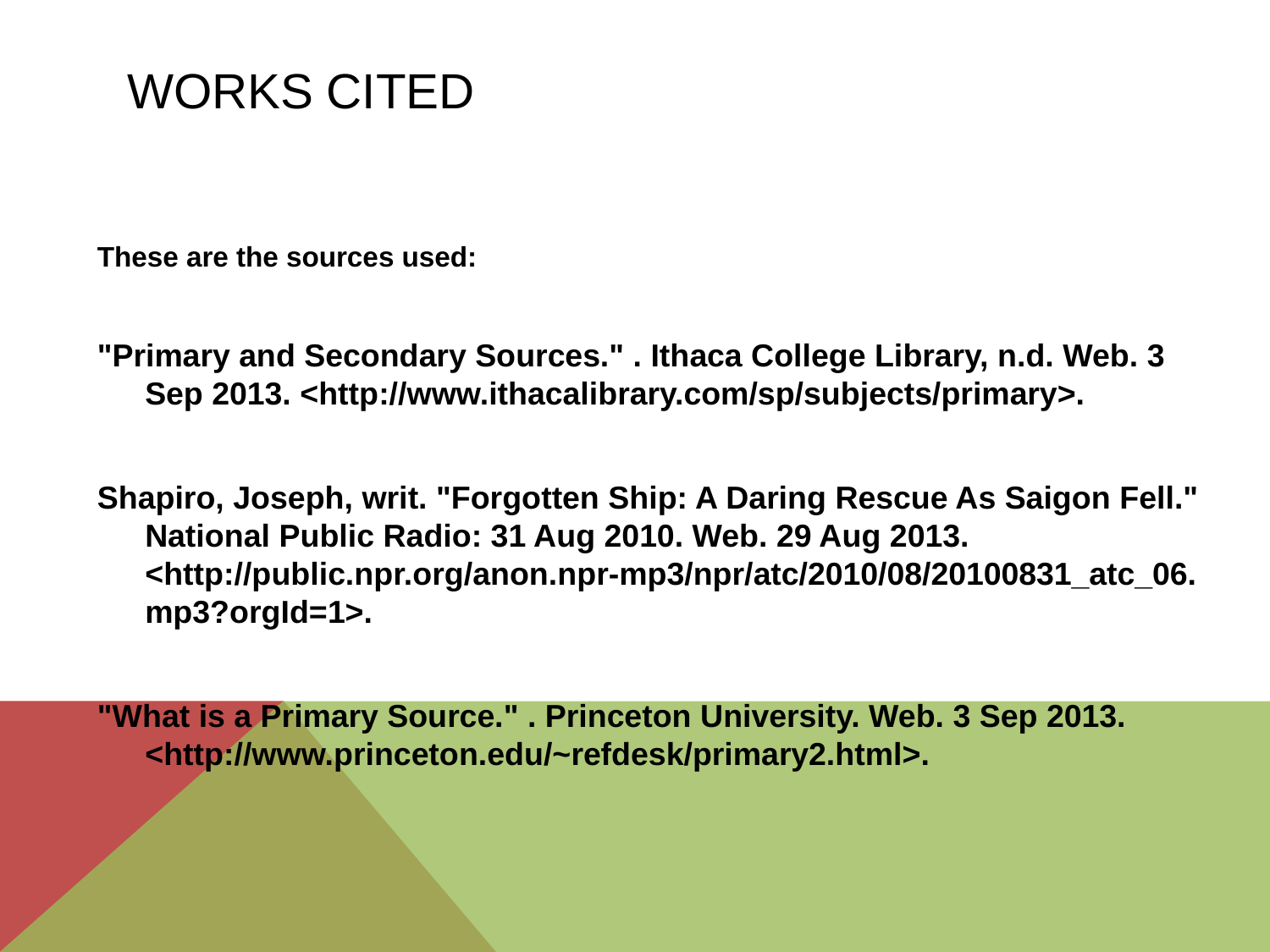

# Works Cited
These are the sources used:

"Primary and Secondary Sources." . Ithaca College Library, n.d. Web. 3 Sep 2013. <http://www.ithacalibrary.com/sp/subjects/primary>.

Shapiro, Joseph, writ. "Forgotten Ship: A Daring Rescue As Saigon Fell." National Public Radio: 31 Aug 2010. Web. 29 Aug 2013. <http://public.npr.org/anon.npr-mp3/npr/atc/2010/08/20100831_atc_06.mp3?orgId=1>.

"What is a Primary Source." . Princeton University. Web. 3 Sep 2013. <http://www.princeton.edu/~refdesk/primary2.html>.